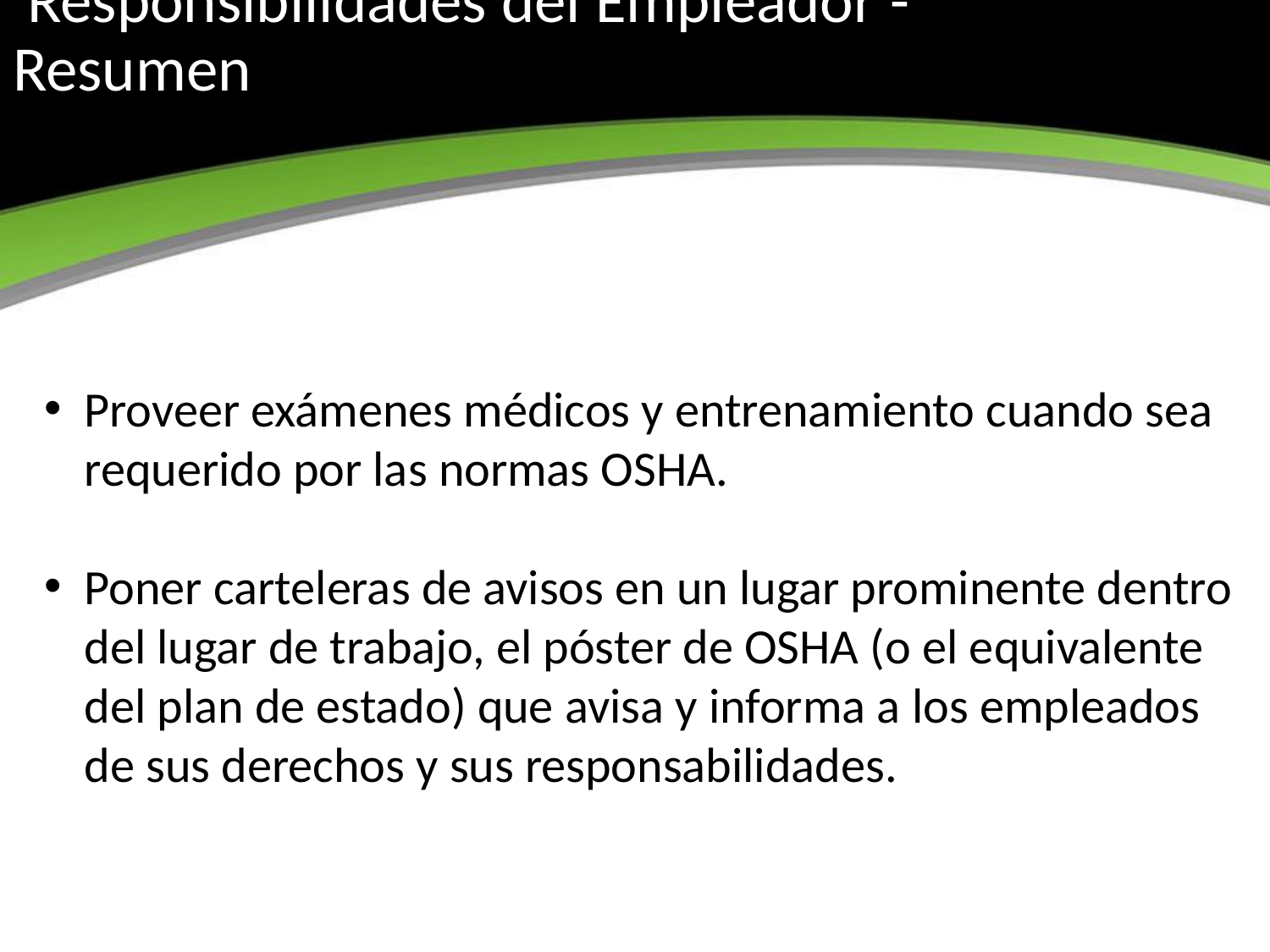

# Responsibilidades del Empleador - Resumen
Proveer exámenes médicos y entrenamiento cuando sea requerido por las normas OSHA.

Poner carteleras de avisos en un lugar prominente dentro del lugar de trabajo, el póster de OSHA (o el equivalente del plan de estado) que avisa y informa a los empleados de sus derechos y sus responsabilidades.